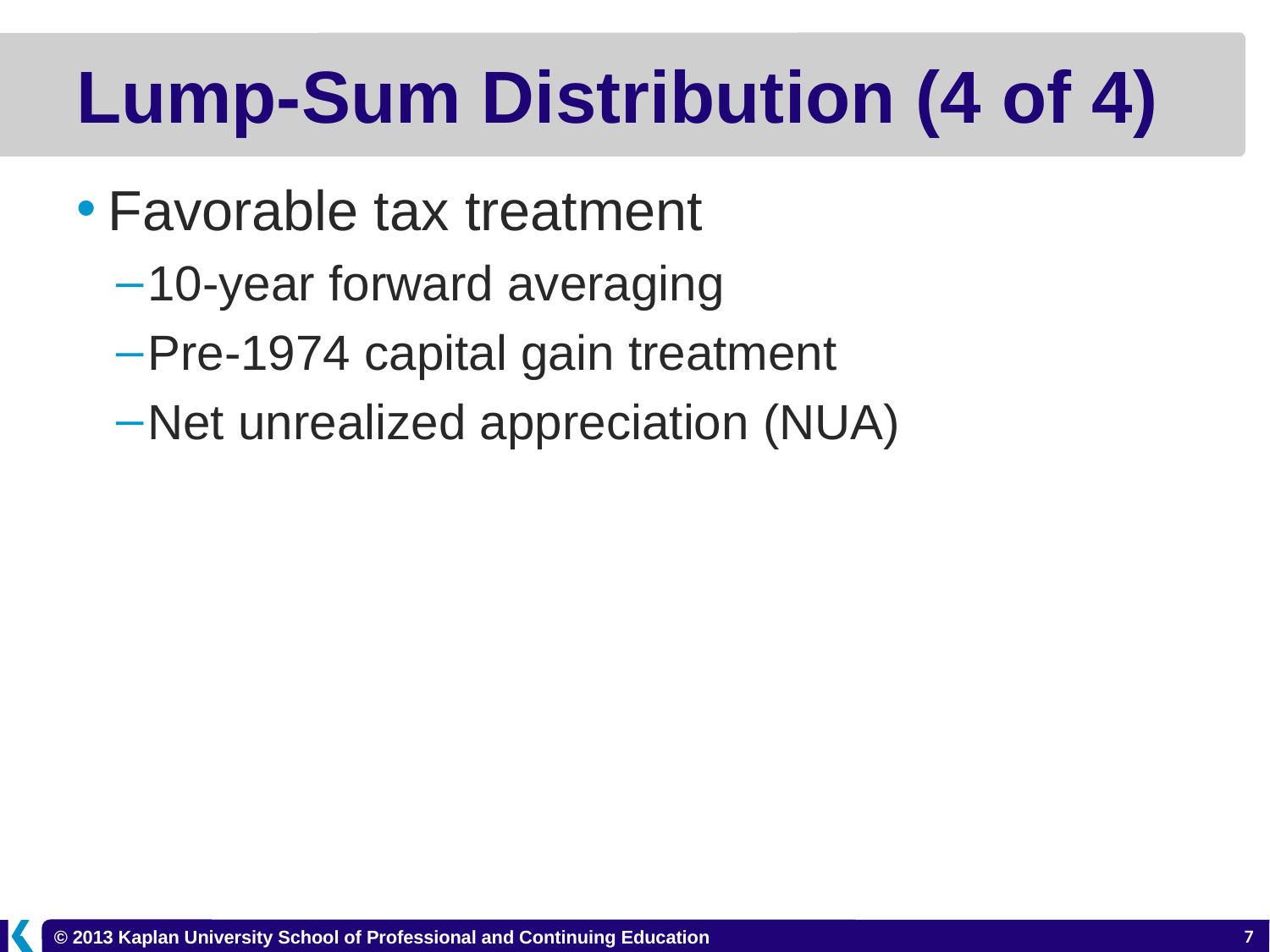

# Lump-Sum Distribution (4 of 4)
Favorable tax treatment
10-year forward averaging
Pre-1974 capital gain treatment
Net unrealized appreciation (NUA)
6-7